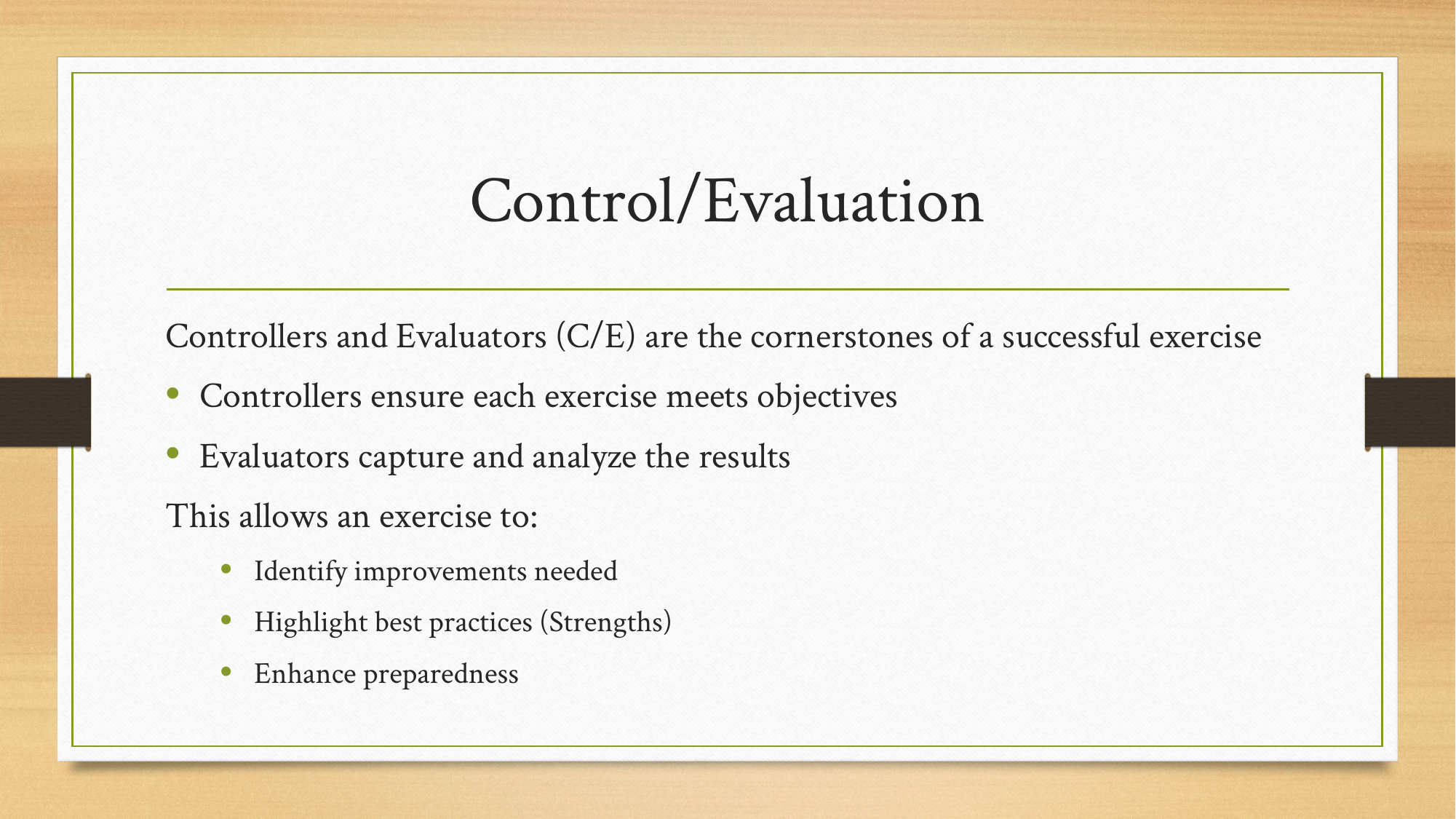

# Control/Evaluation
Controllers and Evaluators (C/E) are the cornerstones of a successful exercise
Controllers ensure each exercise meets objectives
Evaluators capture and analyze the results
This allows an exercise to:
Identify improvements needed
Highlight best practices (Strengths)
Enhance preparedness